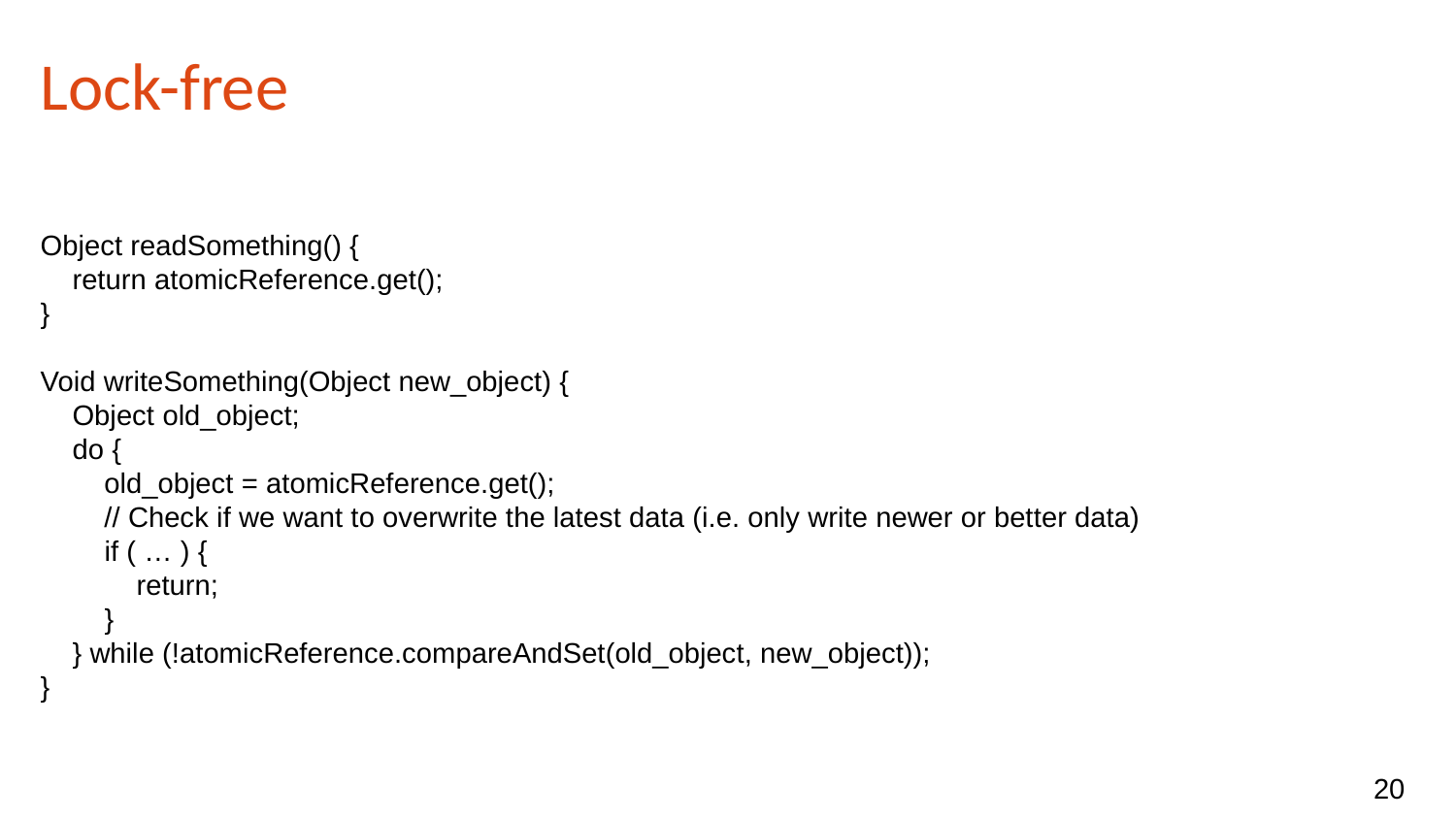

Lock-free
Object readSomething() {
    return atomicReference.get();
}

Void writeSomething(Object new_object) {
    Object old_object;
    do {
        old_object = atomicReference.get();
        // Check if we want to overwrite the latest data (i.e. only write newer or better data)
        if ( … ) {
            return;
        }
    } while (!atomicReference.compareAndSet(old_object, new_object));
}

20